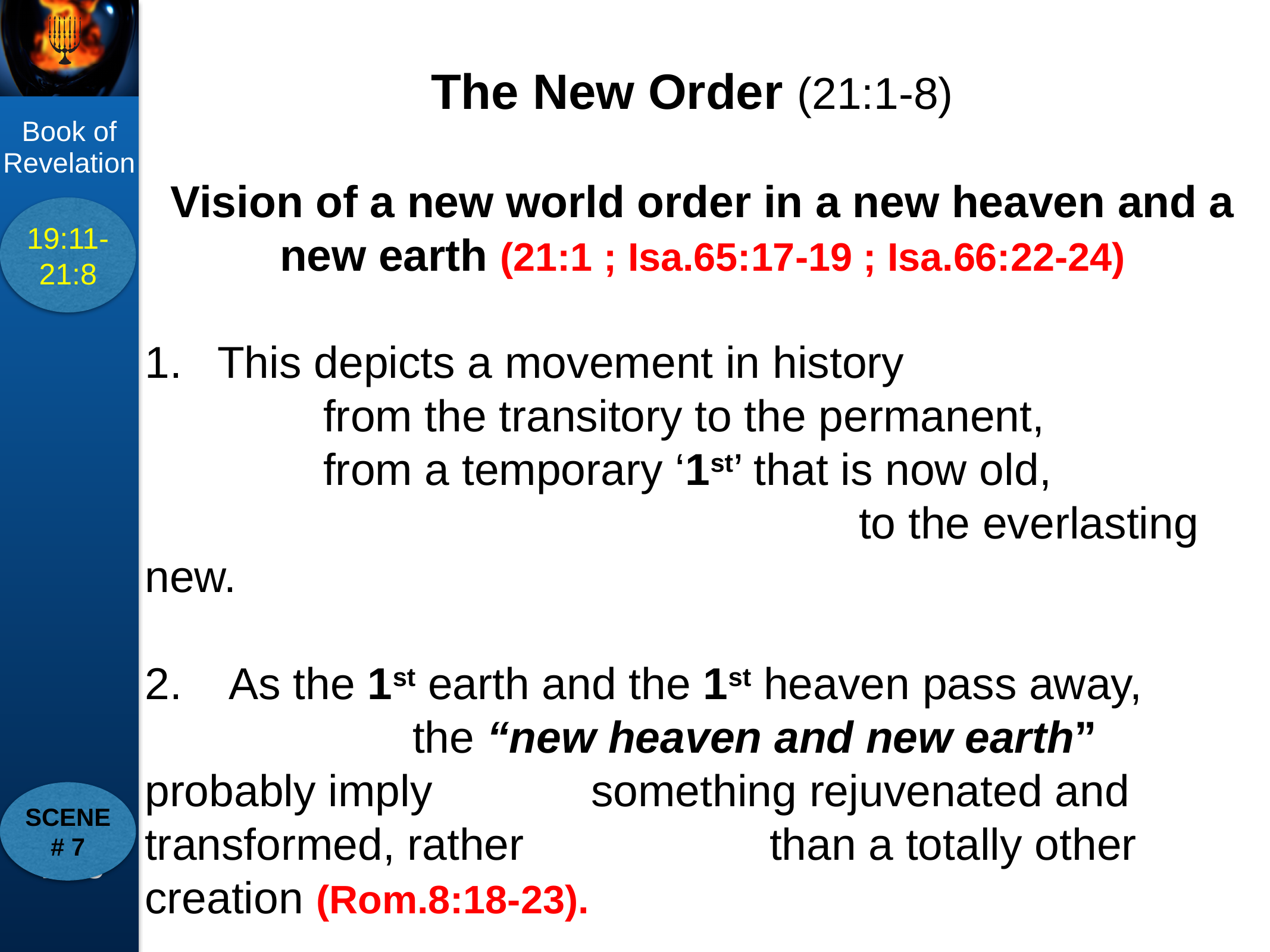

The New Order (21:1-8)
Vision of a new world order in a new heaven and a new earth (21:1 ; Isa.65:17-19 ; Isa.66:22-24)

This depicts a movement in history
		from the transitory to the permanent,
		from a temporary ‘1st’ that is now old,
								to the everlasting new.

2.    As the 1st earth and the 1st heaven pass away, 				the “new heaven and new earth” probably imply 		something rejuvenated and transformed, rather 			than a totally other creation (Rom.8:18-23).

19:11-21:8
SCENE # 7